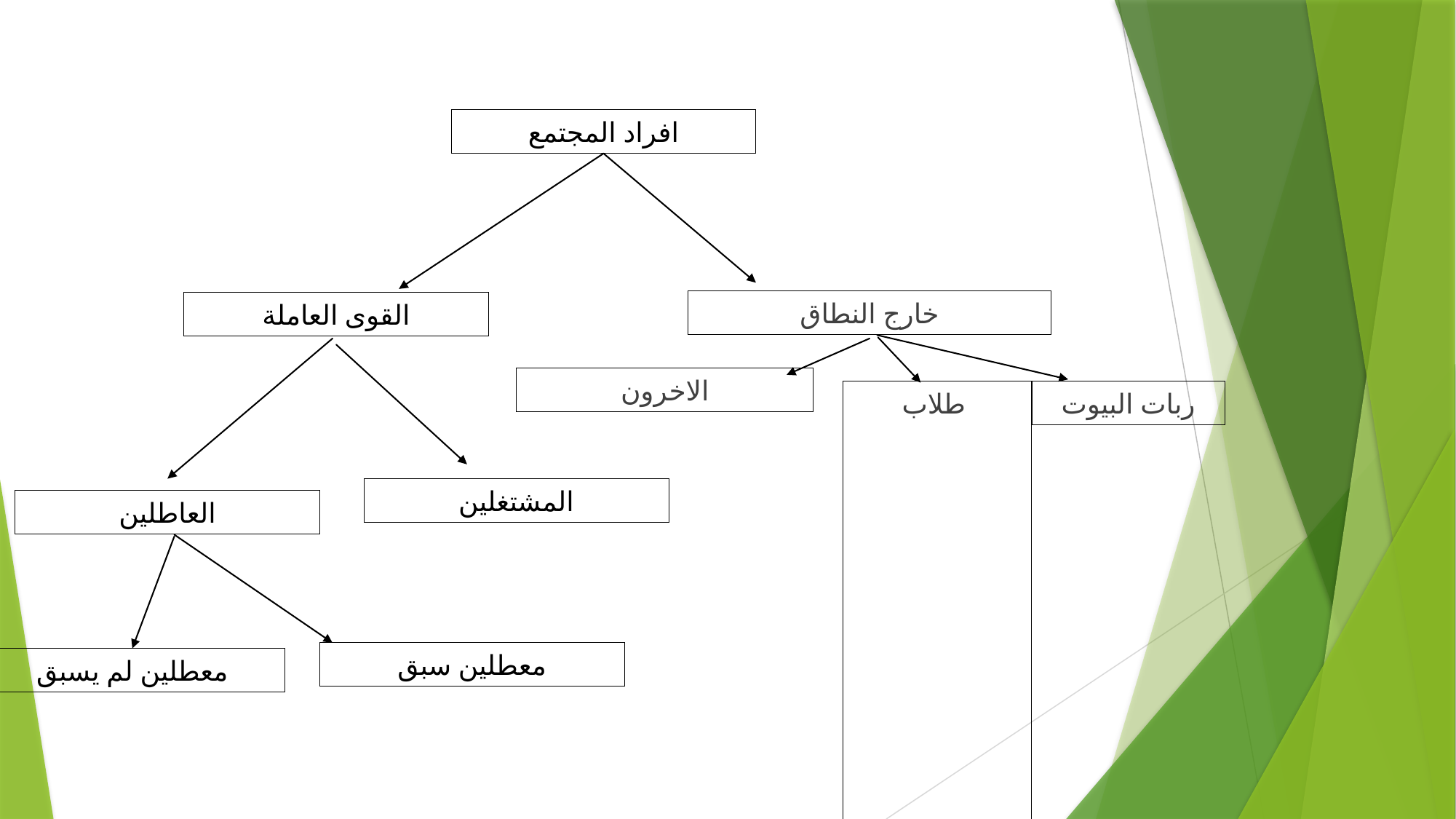

افراد المجتمع
خارج النطاق
القوى العاملة
الاخرون
طلاب
ربات البيوت
المشتغلين
العاطلين
معطلين سبق
معطلين لم يسبق